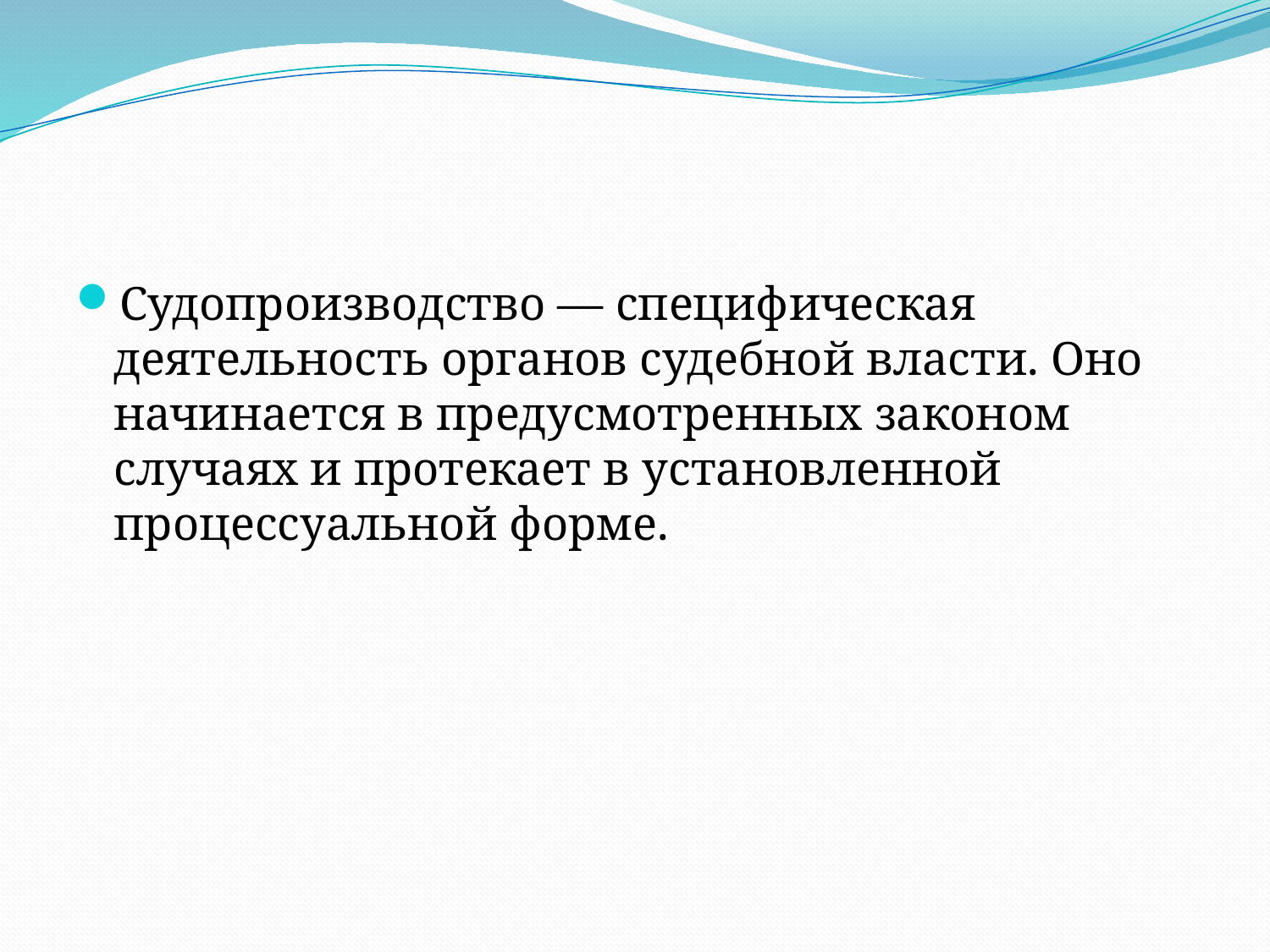

#
Судопроизводство — специфическая деятельность органов судебной власти. Оно начинается в предусмотренных законом случаях и протекает в установленной процессуальной форме.